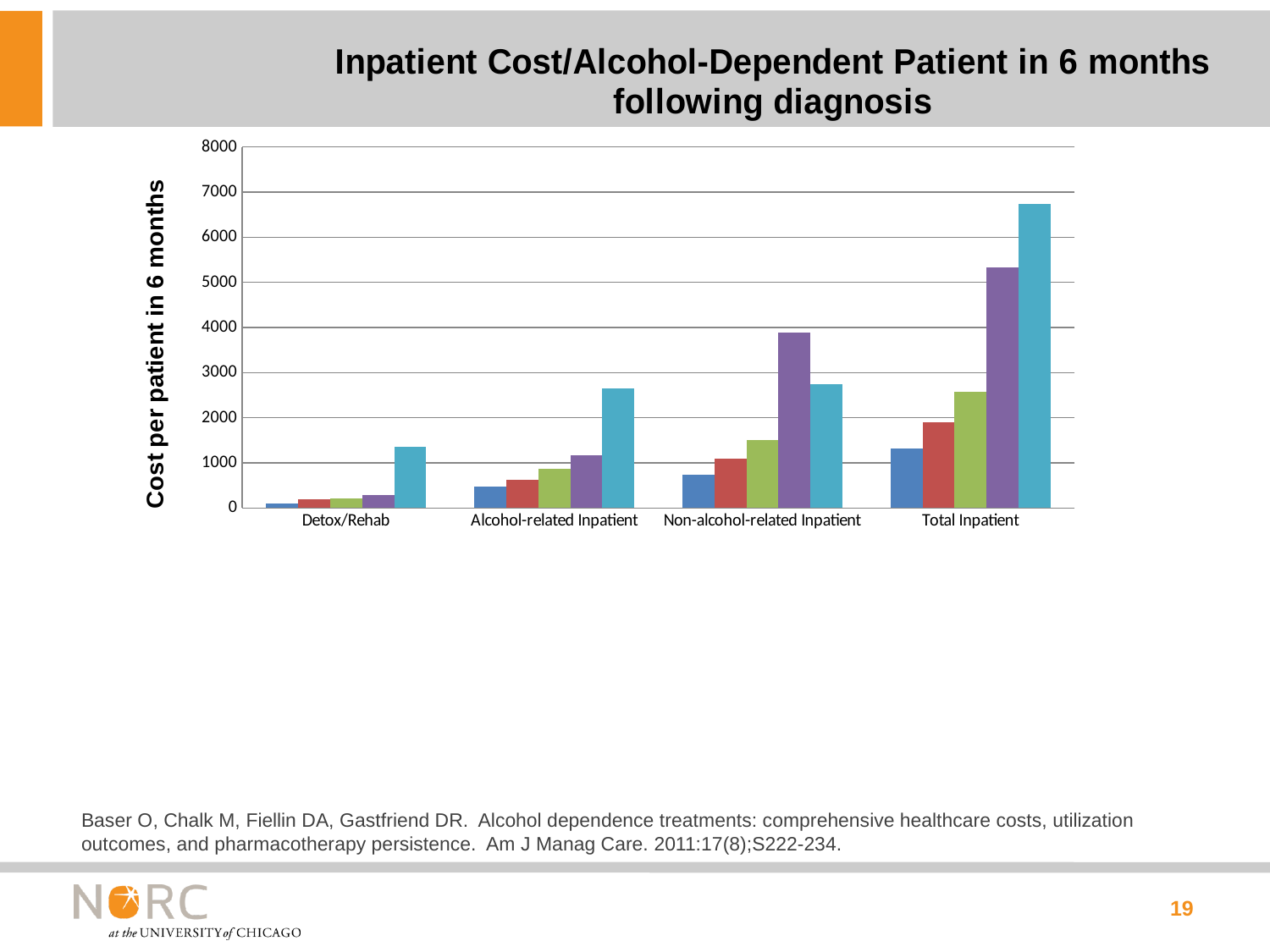

### Chart: Inpatient Cost/Alcohol-Dependent Patient in 6 months following diagnosis

| Category | Depot NTX | Oral NTX | Disulfiram | Acamprosate | Drug-free |
|---|---|---|---|---|---|
| Detox/Rehab | 105.0 | 192.0 | 203.0 | 288.0 | 1350.0 |
| Alcohol-related Inpatient | 474.0 | 618.0 | 874.0 | 1168.0 | 2646.0 |
| Non-alcohol-related Inpatient | 730.0 | 1092.0 | 1498.0 | 3885.0 | 2751.0 |
| Total Inpatient | 1309.0 | 1902.0 | 2575.0 | 5341.0 | 6747.0 |
Baser O, Chalk M, Fiellin DA, Gastfriend DR.  Alcohol dependence treatments: comprehensive healthcare costs, utilization outcomes, and pharmacotherapy persistence.  Am J Manag Care. 2011:17(8);S222-234.
19